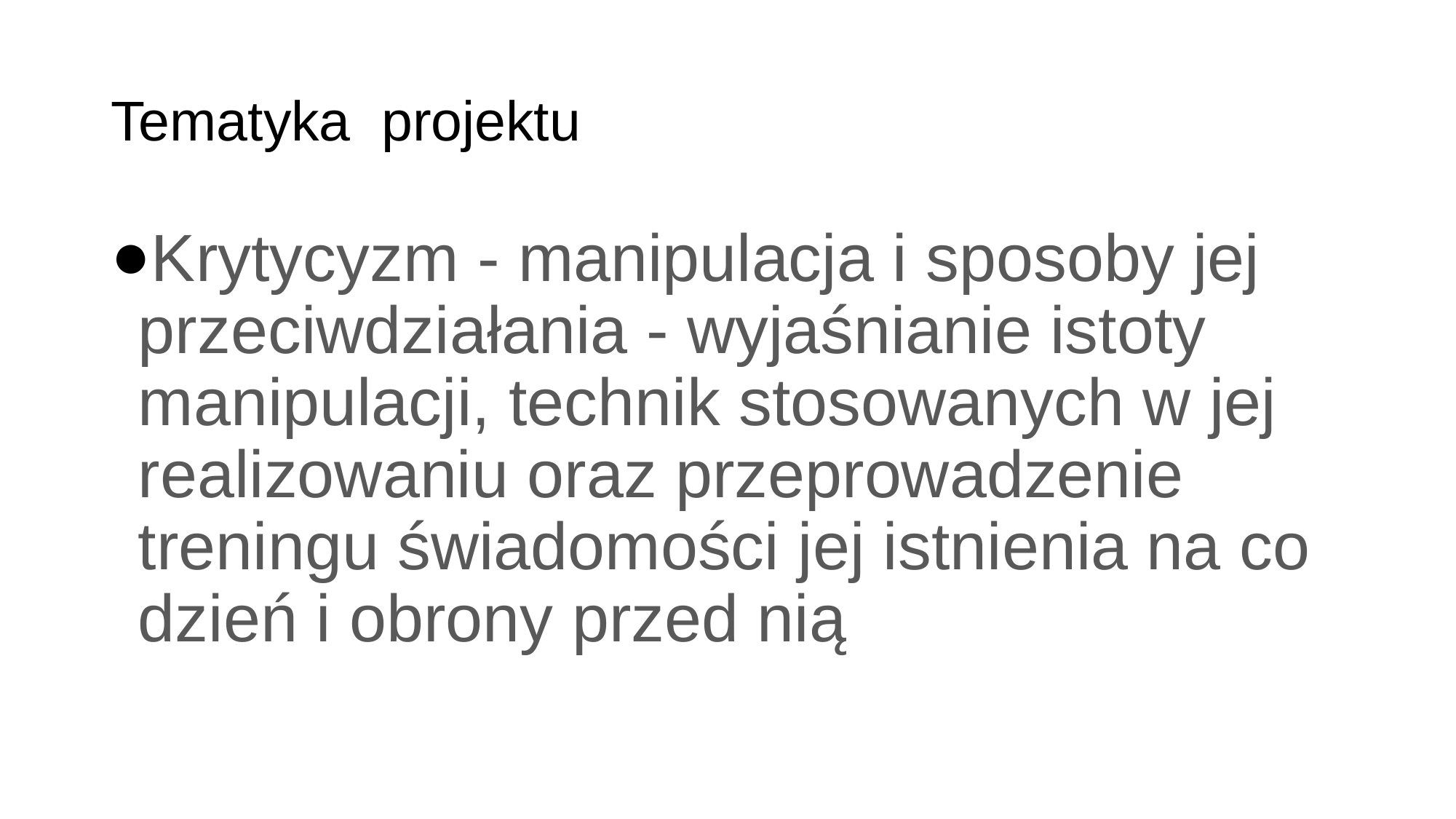

# Tematyka  projektu
Krytycyzm - manipulacja i sposoby jej przeciwdziałania - wyjaśnianie istoty manipulacji, technik stosowanych w jej realizowaniu oraz przeprowadzenie treningu świadomości jej istnienia na co dzień i obrony przed nią